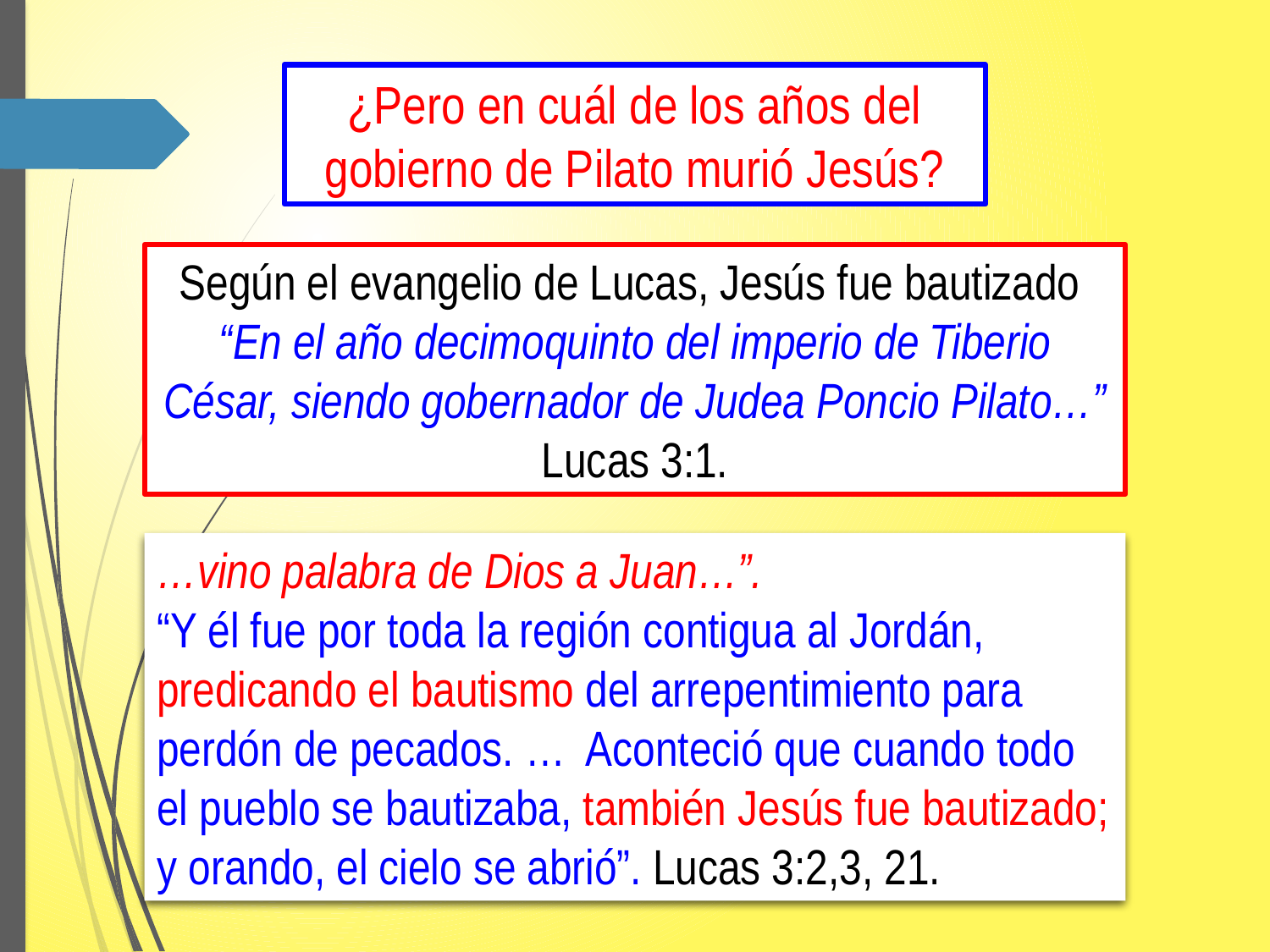

¿Pero en cuál de los años del gobierno de Pilato murió Jesús?
Según el evangelio de Lucas, Jesús fue bautizado
“En el año decimoquinto del imperio de Tiberio César, siendo gobernador de Judea Poncio Pilato…” Lucas 3:1.
…vino palabra de Dios a Juan…”.
“Y él fue por toda la región contigua al Jordán, predicando el bautismo del arrepentimiento para perdón de pecados. …  Aconteció que cuando todo el pueblo se bautizaba, también Jesús fue bautizado; y orando, el cielo se abrió”. Lucas 3:2,3, 21.